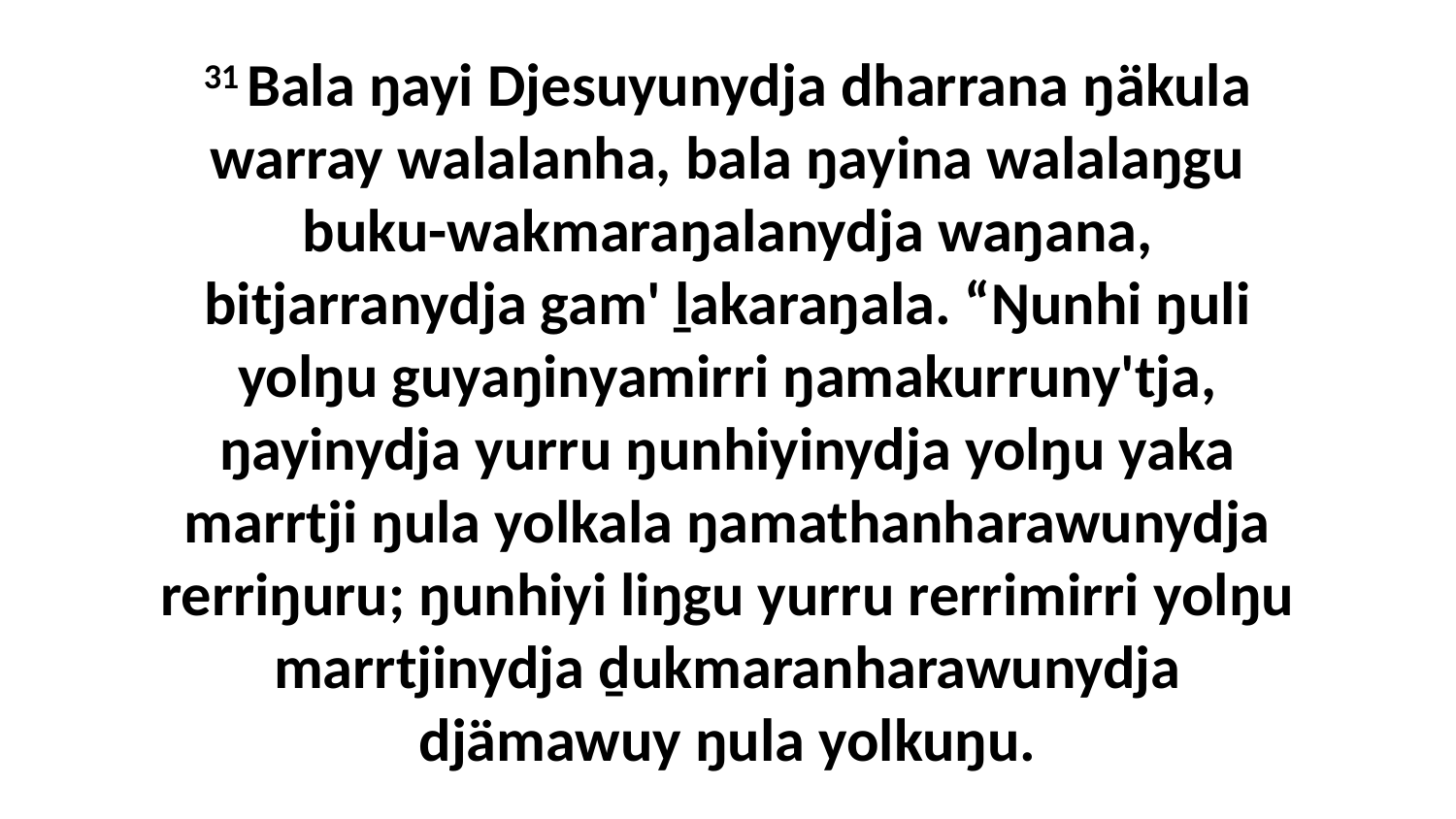

31 Bala ŋayi Djesuyunydja dharrana ŋäkula warray walalanha, bala ŋayina walalaŋgu buku-wakmaraŋalanydja waŋana, bitjarranydja gam' ḻakaraŋala. “Ŋunhi ŋuli yolŋu guyaŋinyamirri ŋamakurruny'tja, ŋayinydja yurru ŋunhiyinydja yolŋu yaka marrtji ŋula yolkala ŋamathanharawunydja rerriŋuru; ŋunhiyi liŋgu yurru rerrimirri yolŋu marrtjinydja ḏukmaranharawunydja djämawuy ŋula yolkuŋu.